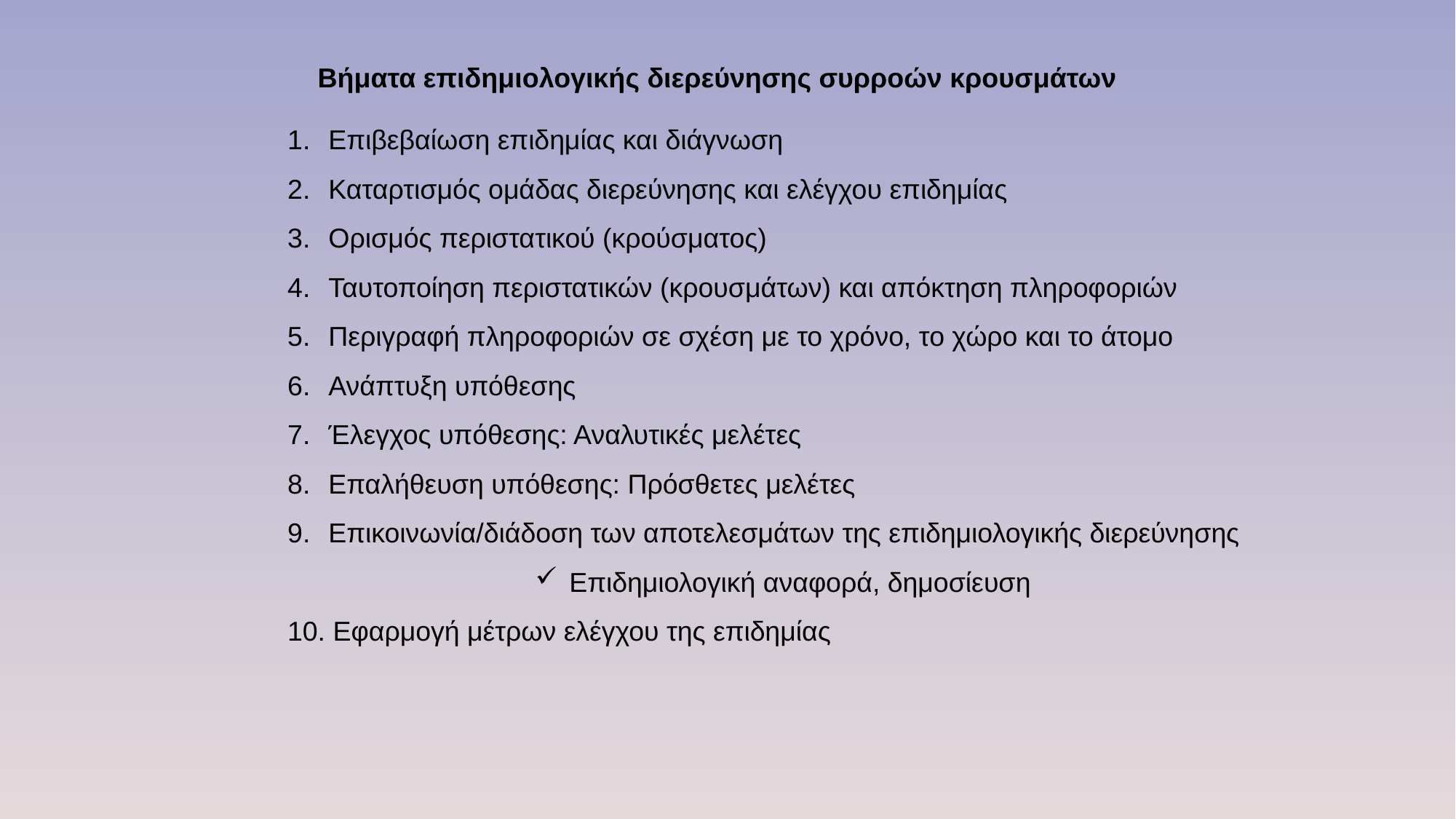

Βήματα επιδημιολογικής διερεύνησης συρροών κρουσμάτων
Επιβεβαίωση επιδημίας και διάγνωση
Καταρτισμός ομάδας διερεύνησης και ελέγχου επιδημίας
Ορισμός περιστατικού (κρούσματος)
Ταυτοποίηση περιστατικών (κρουσμάτων) και απόκτηση πληροφοριών
Περιγραφή πληροφοριών σε σχέση με το χρόνο, το χώρο και το άτομο
Ανάπτυξη υπόθεσης
Έλεγχος υπόθεσης: Αναλυτικές μελέτες
Επαλήθευση υπόθεσης: Πρόσθετες μελέτες
Επικοινωνία/διάδοση των αποτελεσμάτων της επιδημιολογικής διερεύνησης
Επιδημιολογική αναφορά, δημοσίευση
10. Εφαρμογή μέτρων ελέγχου της επιδημίας